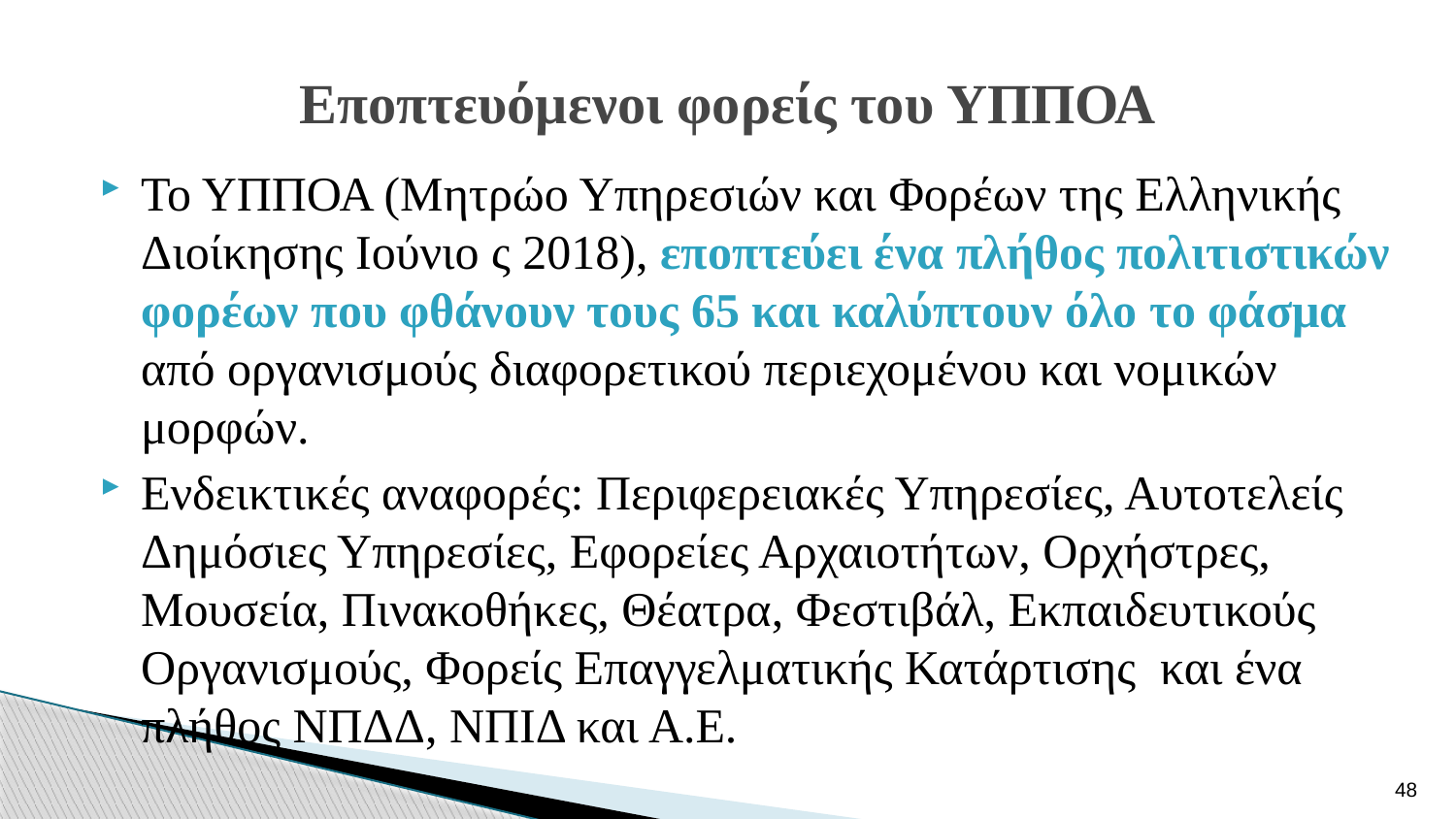

# Εποπτευόμενοι φορείς του ΥΠΠΟΑ
Το ΥΠΠΟΑ (Μητρώο Υπηρεσιών και Φορέων της Ελληνικής Διοίκησης Ιούνιο ς 2018), εποπτεύει ένα πλήθος πολιτιστικών φορέων που φθάνουν τους 65 και καλύπτουν όλο το φάσμα από οργανισμούς διαφορετικού περιεχομένου και νομικών μορφών.
Ενδεικτικές αναφορές: Περιφερειακές Υπηρεσίες, Αυτοτελείς Δημόσιες Υπηρεσίες, Εφορείες Αρχαιοτήτων, Ορχήστρες, Μουσεία, Πινακοθήκες, Θέατρα, Φεστιβάλ, Εκπαιδευτικούς Οργανισμούς, Φορείς Επαγγελματικής Κατάρτισης  και ένα πλήθος ΝΠΔΔ, ΝΠΙΔ και Α.Ε.
48